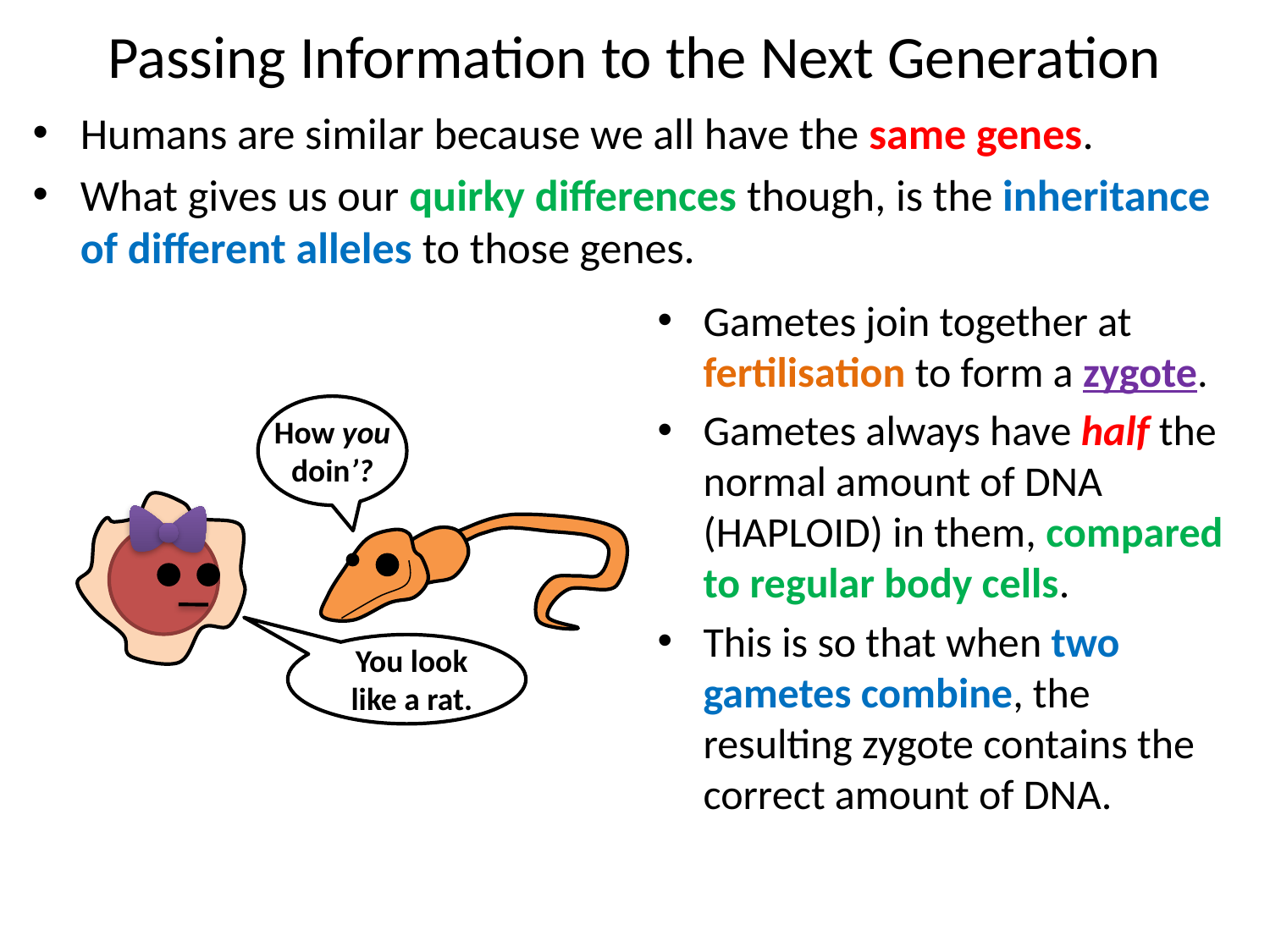

# Passing Information to the Next Generation
Humans are similar because we all have the same genes.
What gives us our quirky differences though, is the inheritance of different alleles to those genes.
Gametes join together at fertilisation to form a zygote.
Gametes always have half the normal amount of DNA (HAPLOID) in them, compared to regular body cells.
This is so that when two gametes combine, the resulting zygote contains the correct amount of DNA.

How you doin’?

You look like a rat.